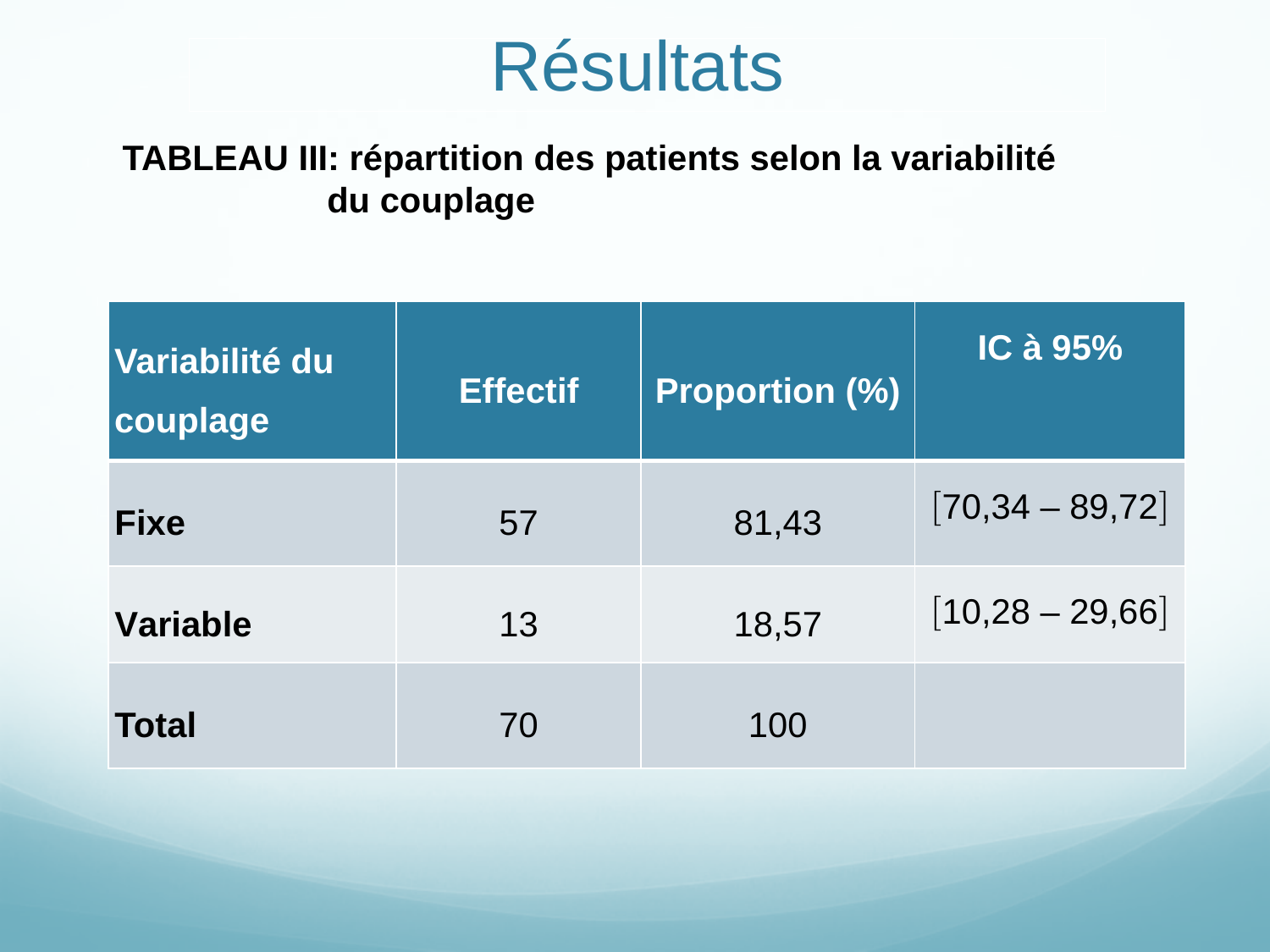

# Résultats
TABLEAU III: répartition des patients selon la variabilité
                     du couplage
| Variabilité du couplage | Effectif | Proportion (%) | IC à 95% |
| --- | --- | --- | --- |
| Fixe | 57 | 81,43 | [70,34 – 89,72] |
| Variable | 13 | 18,57 | [10,28 – 29,66] |
| Total | 70 | 100 |  |